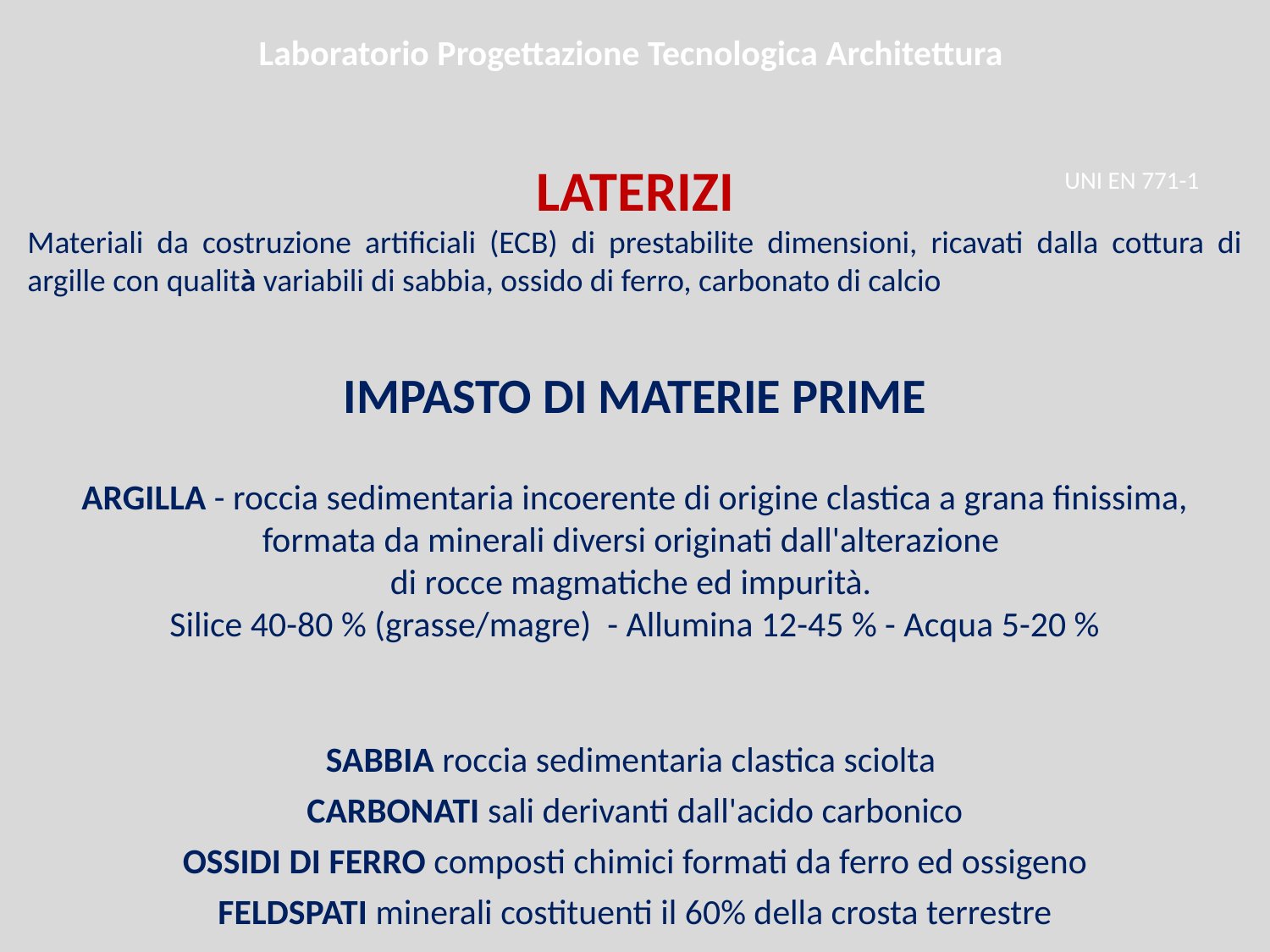

Laboratorio Progettazione Tecnologica Architettura
LATERIZI
Materiali da costruzione artificiali (ECB) di prestabilite dimensioni, ricavati dalla cottura di argille con qualità variabili di sabbia, ossido di ferro, carbonato di calcio
UNI EN 771-1
IMPASTO DI MATERIE PRIME

ARGILLA - roccia sedimentaria incoerente di origine clastica a grana finissima, formata da minerali diversi originati dall'alterazione
di rocce magmatiche ed impurità.
Silice 40-80 % (grasse/magre)  - Allumina 12-45 % - Acqua 5-20 %

SABBIA roccia sedimentaria clastica sciolta
CARBONATI sali derivanti dall'acido carbonico
OSSIDI DI FERRO composti chimici formati da ferro ed ossigeno
FELDSPATI minerali costituenti il 60% della crosta terrestre